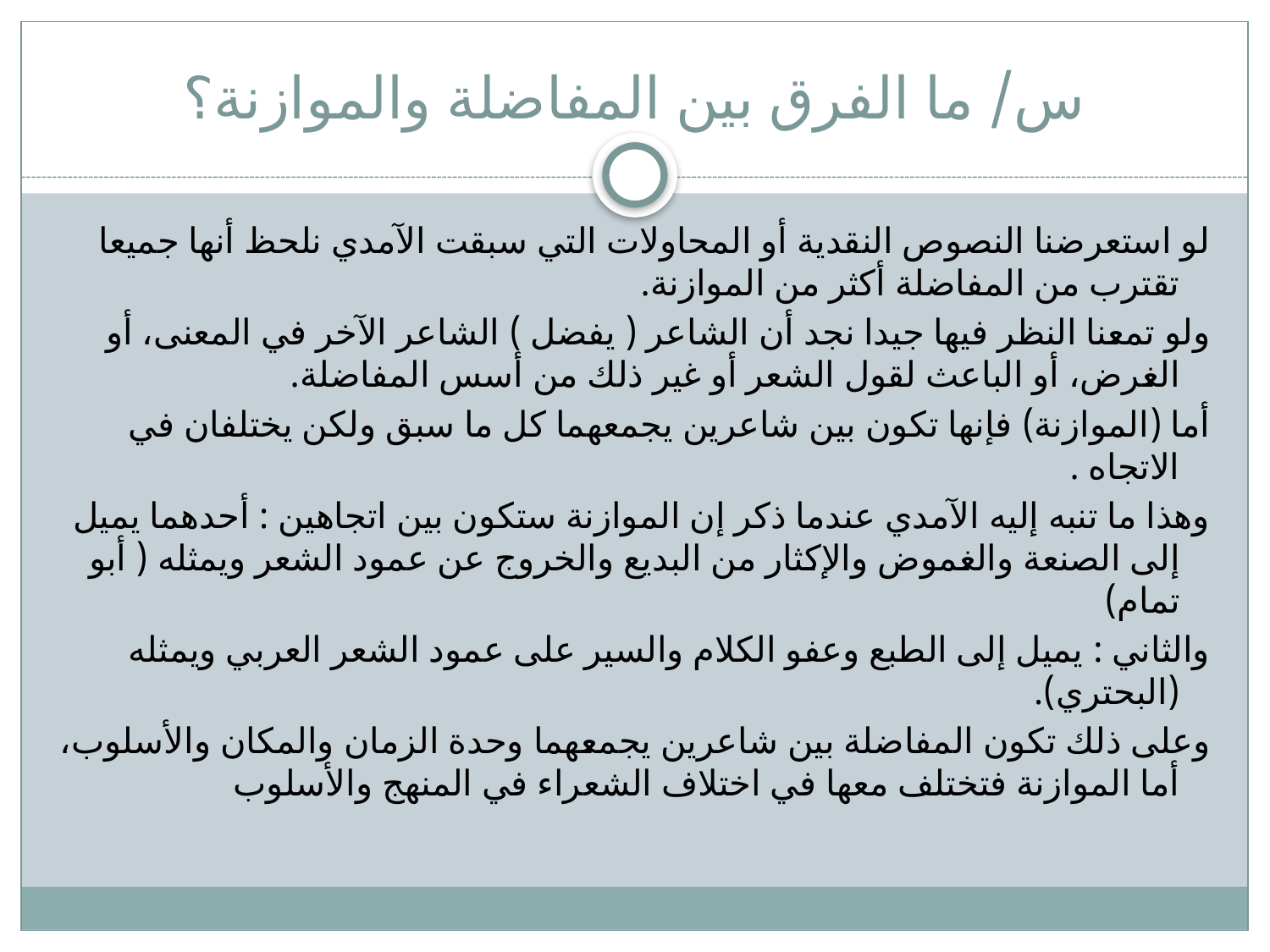

# س/ ما الفرق بين المفاضلة والموازنة؟
لو استعرضنا النصوص النقدية أو المحاولات التي سبقت الآمدي نلحظ أنها جميعا تقترب من المفاضلة أكثر من الموازنة.
ولو تمعنا النظر فيها جيدا نجد أن الشاعر ( يفضل ) الشاعر الآخر في المعنى، أو الغرض، أو الباعث لقول الشعر أو غير ذلك من أسس المفاضلة.
أما (الموازنة) فإنها تكون بين شاعرين يجمعهما كل ما سبق ولكن يختلفان في الاتجاه .
وهذا ما تنبه إليه الآمدي عندما ذكر إن الموازنة ستكون بين اتجاهين : أحدهما يميل إلى الصنعة والغموض والإكثار من البديع والخروج عن عمود الشعر ويمثله ( أبو تمام)
والثاني : يميل إلى الطبع وعفو الكلام والسير على عمود الشعر العربي ويمثله (البحتري).
وعلى ذلك تكون المفاضلة بين شاعرين يجمعهما وحدة الزمان والمكان والأسلوب، أما الموازنة فتختلف معها في اختلاف الشعراء في المنهج والأسلوب